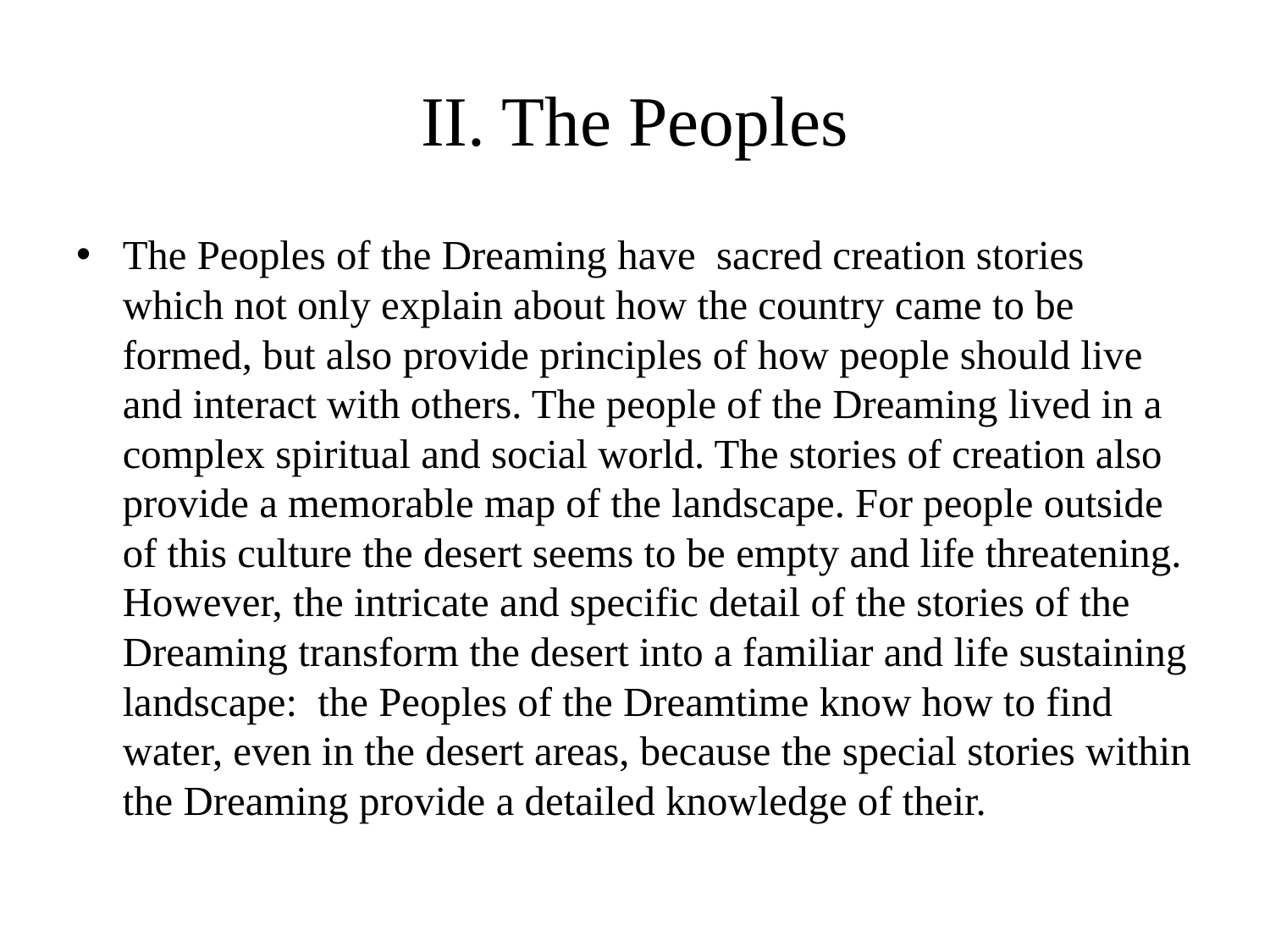

# II. The Peoples
The Peoples of the Dreaming have  sacred creation stories which not only explain about how the country came to be formed, but also provide principles of how people should live and interact with others. The people of the Dreaming lived in a complex spiritual and social world. The stories of creation also provide a memorable map of the landscape. For people outside of this culture the desert seems to be empty and life threatening.  However, the intricate and specific detail of the stories of the Dreaming transform the desert into a familiar and life sustaining landscape:  the Peoples of the Dreamtime know how to find water, even in the desert areas, because the special stories within the Dreaming provide a detailed knowledge of their.